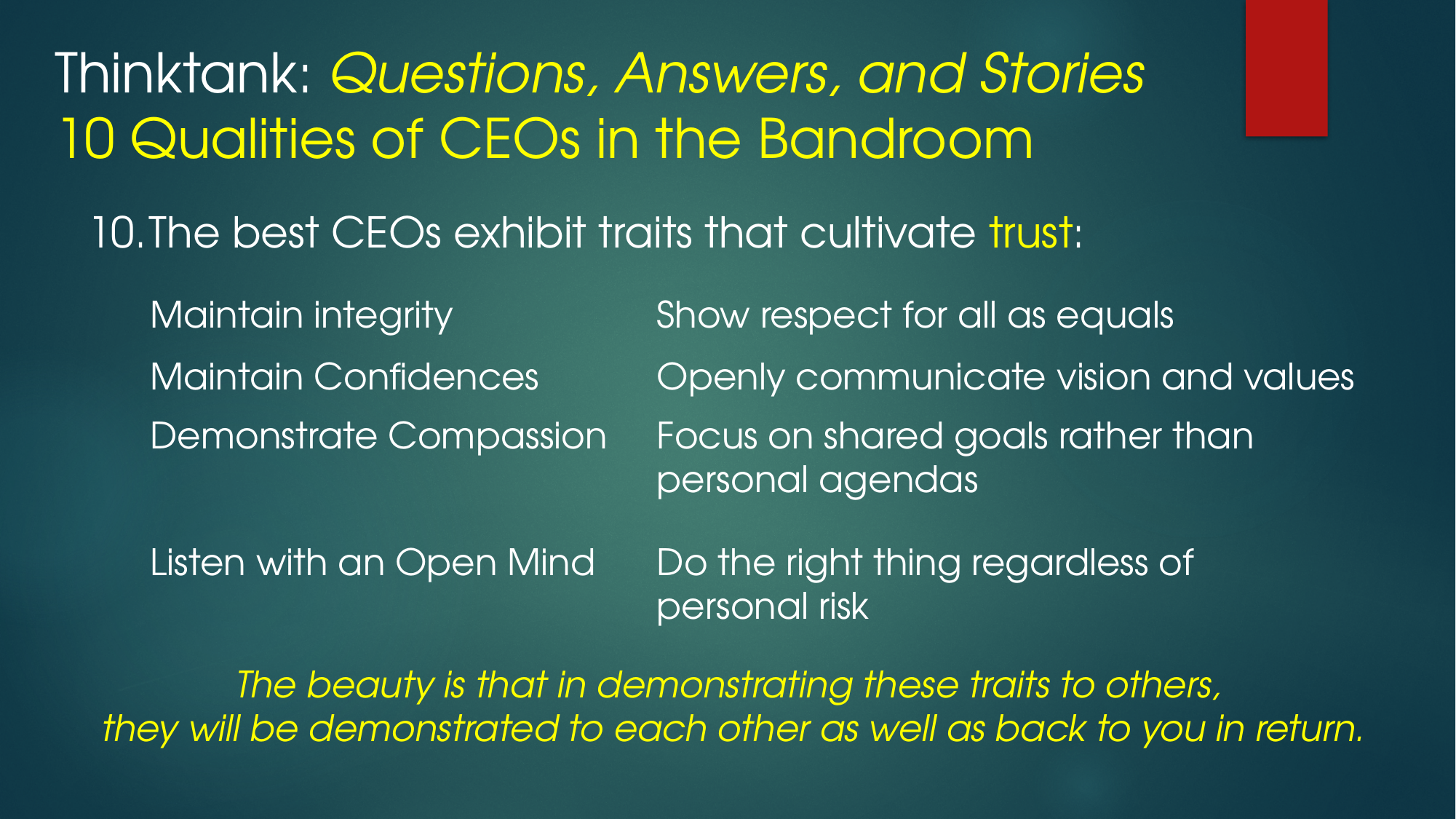

Thinktank: Questions, Answers, and Stories
10 Qualities of CEOs in the Bandroom
The best CEOs exhibit traits that cultivate trust:
Maintain integrity
Show respect for all as equals
Maintain Confidences
Openly communicate vision and values
Demonstrate Compassion
Focus on shared goals rather than personal agendas
Listen with an Open Mind
Do the right thing regardless of personal risk
The beauty is that in demonstrating these traits to others,
they will be demonstrated to each other as well as back to you in return.